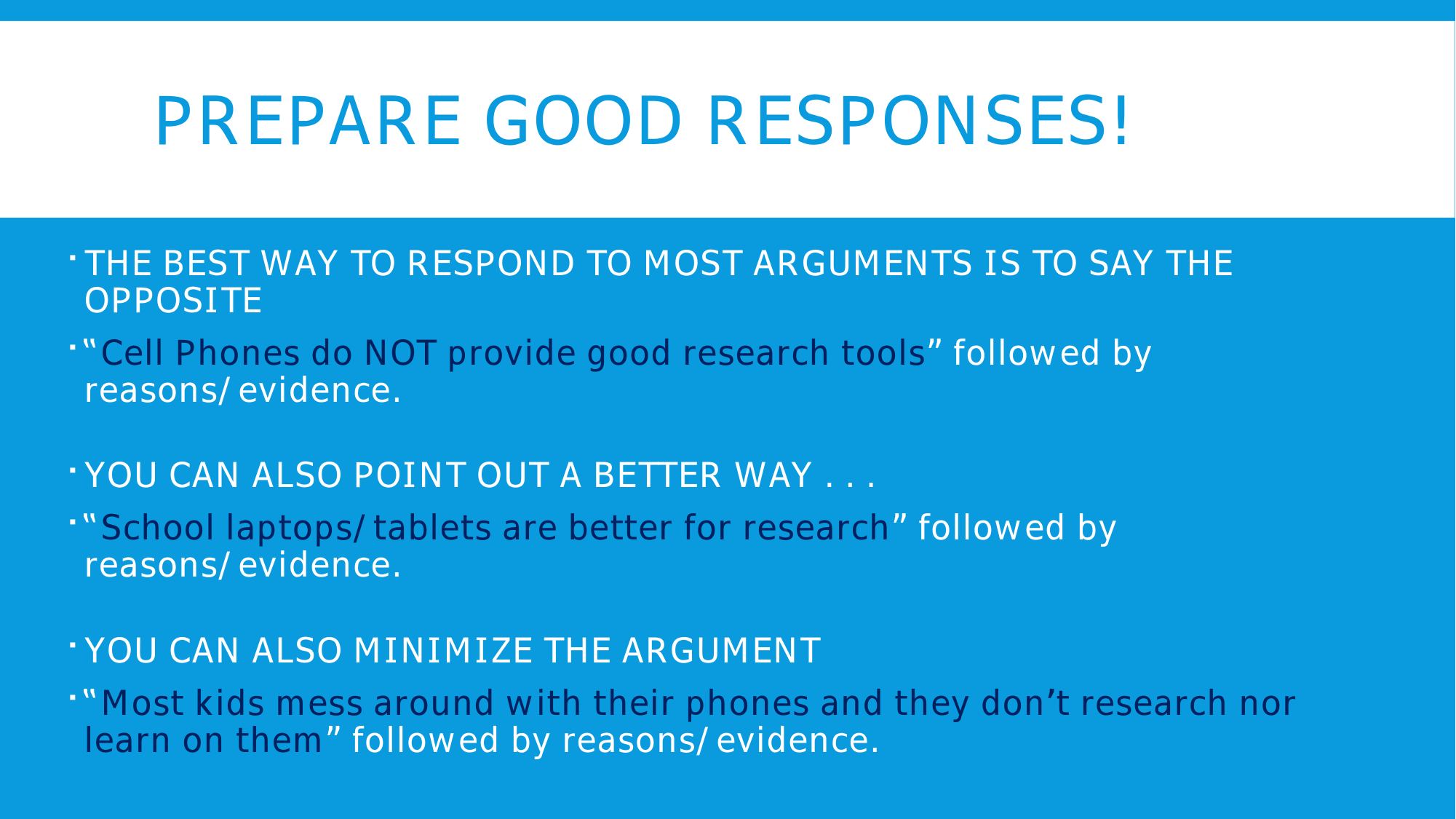

# PREPARE good responses!
THE BEST WAY TO RESPOND TO MOST ARGUMENTS IS TO SAY THE OPPOSITE
“Cell Phones do NOT provide good research tools” followed by reasons/evidence.

YOU CAN ALSO POINT OUT A BETTER WAY . . .
“School laptops/tablets are better for research” followed by reasons/evidence.

YOU CAN ALSO MINIMIZE THE ARGUMENT
“Most kids mess around with their phones and they don’t research nor learn on them” followed by reasons/evidence.